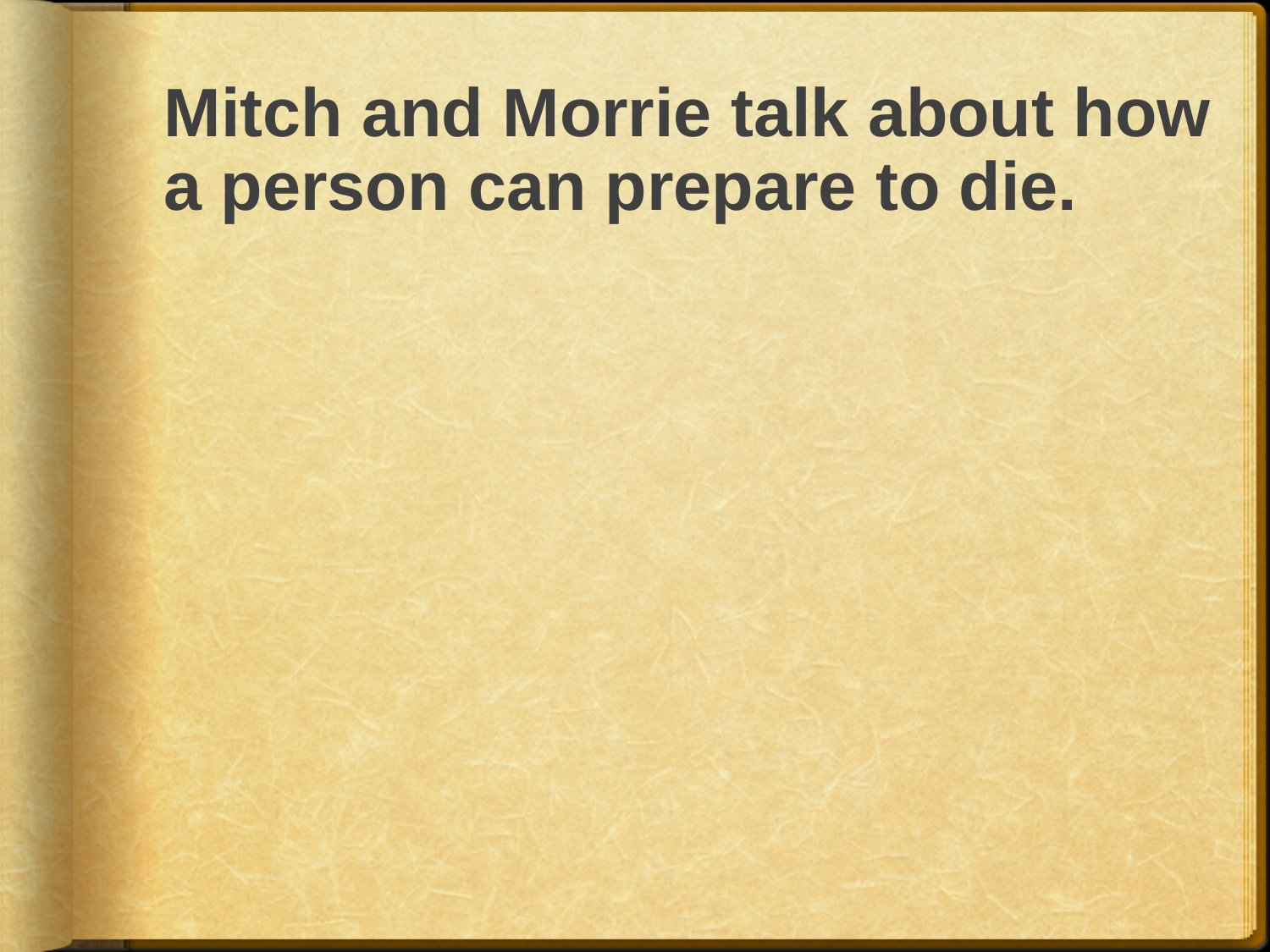

# Mitch and Morrie talk about how a person can prepare to die.